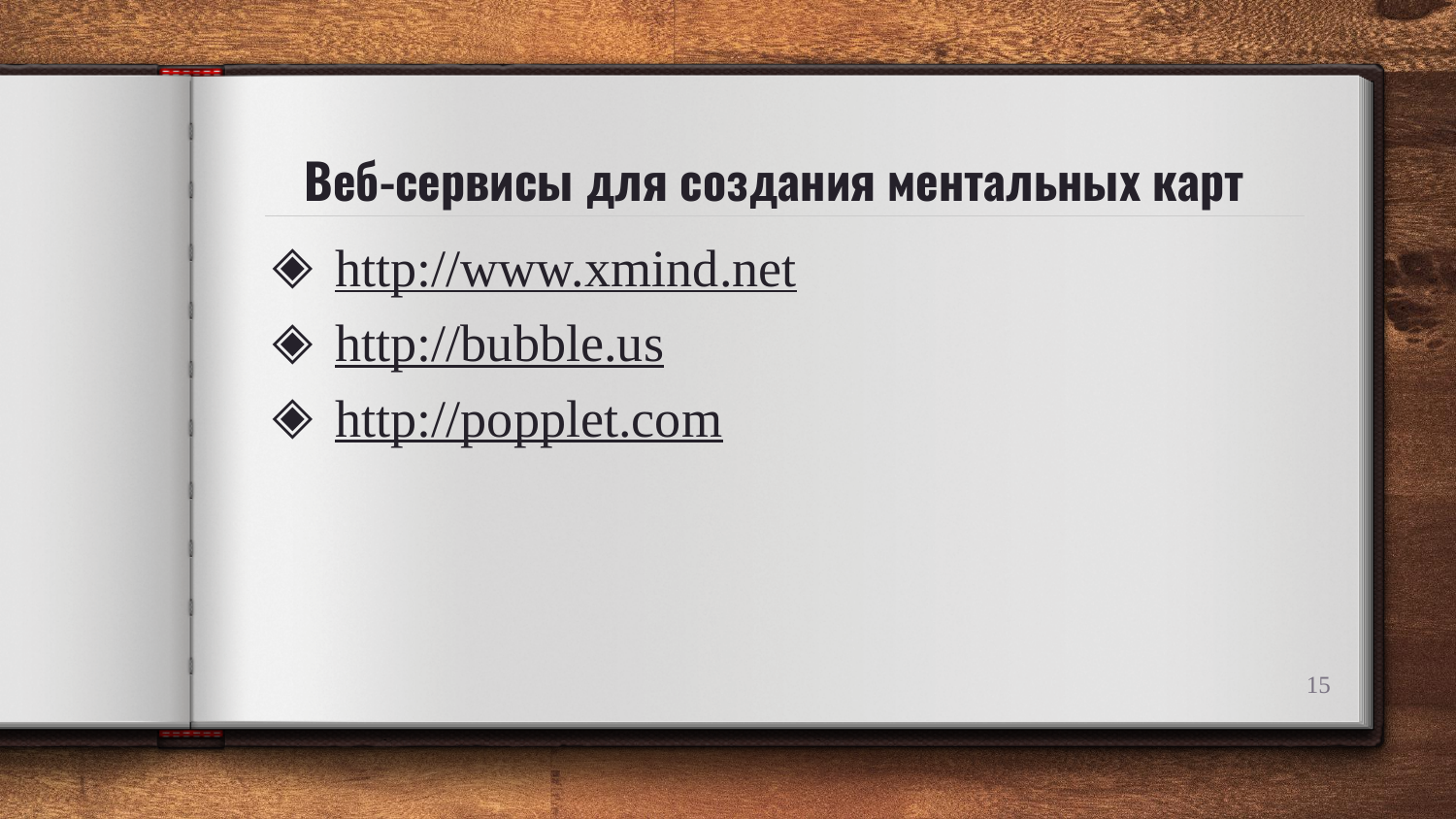

# Веб-сервисы для создания ментальных карт
http://www.xmind.net
http://bubble.us
http://popplet.com

15